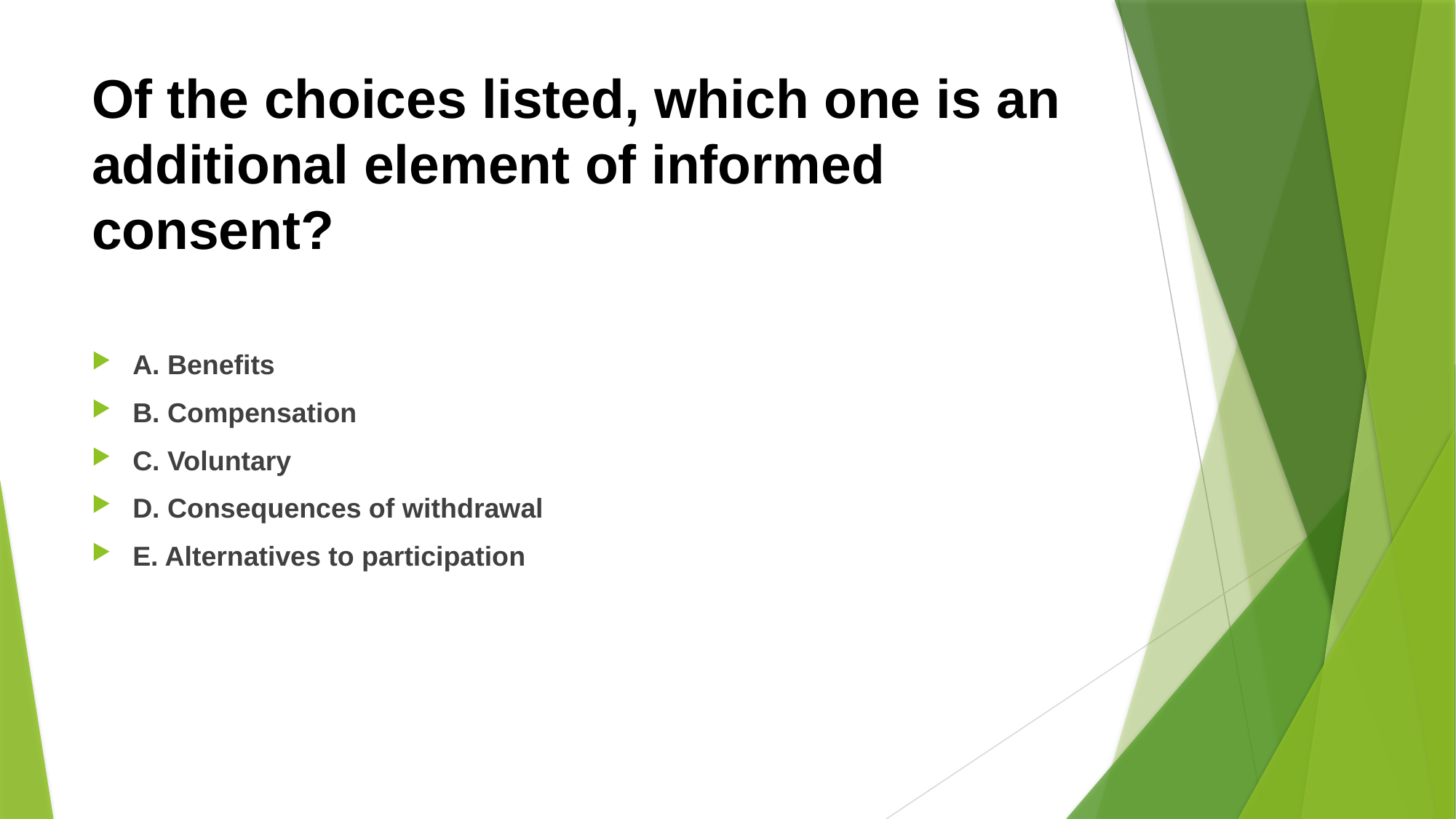

# Of the choices listed, which one is an additional element of informed consent?

A. Benefits
B. Compensation
C. Voluntary
D. Consequences of withdrawal
E. Alternatives to participation